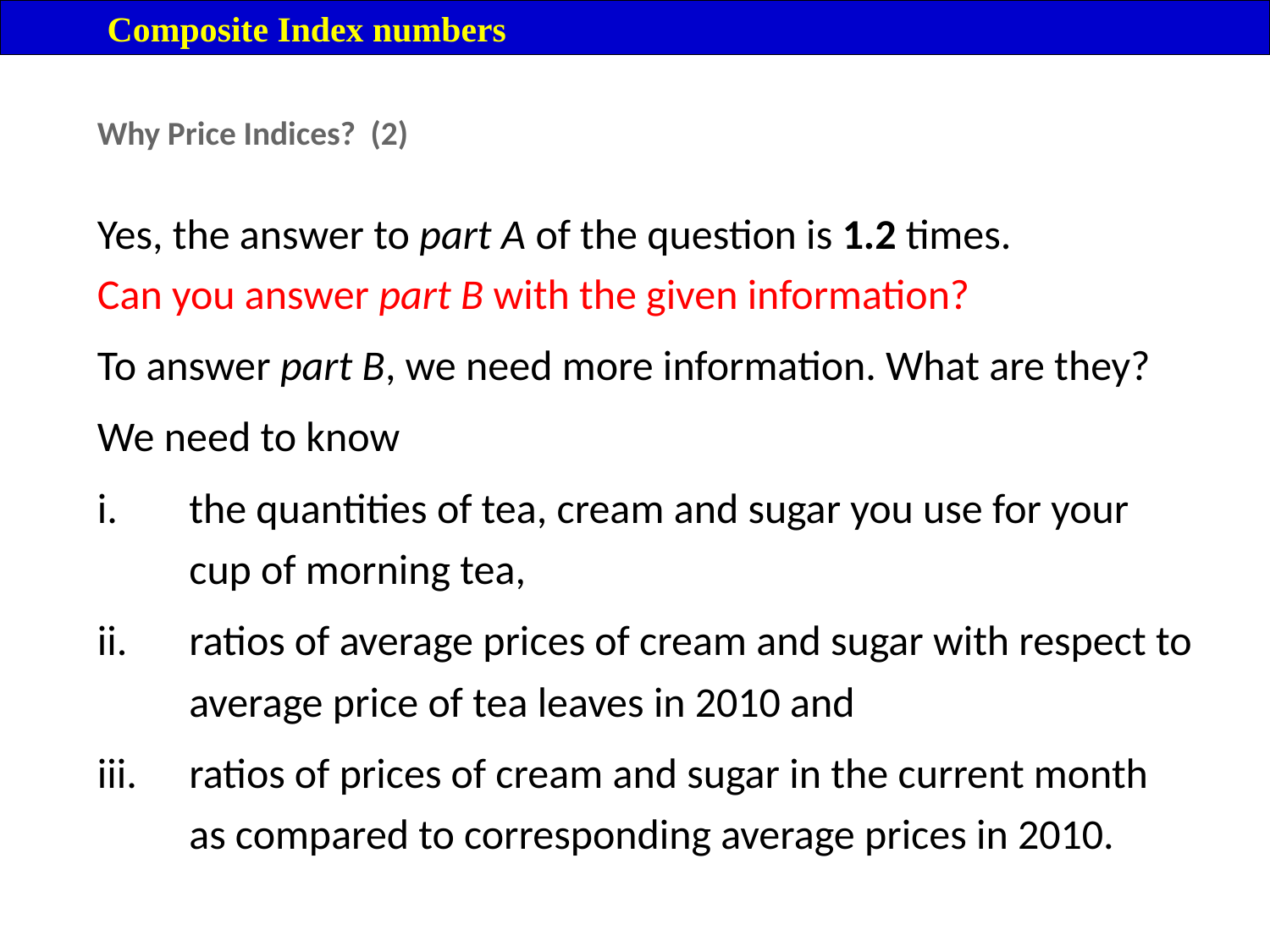

Composite Index numbers
Why Price Indices?  (2)
Yes, the answer to part A of the question is 1.2 times.
Can you answer part B with the given information?
To answer part B, we need more information. What are they?
We need to know
the quantities of tea, cream and sugar you use for your cup of morning tea,
ratios of average prices of cream and sugar with respect to average price of tea leaves in 2010 and
ratios of prices of cream and sugar in the current month as compared to corresponding average prices in 2010.